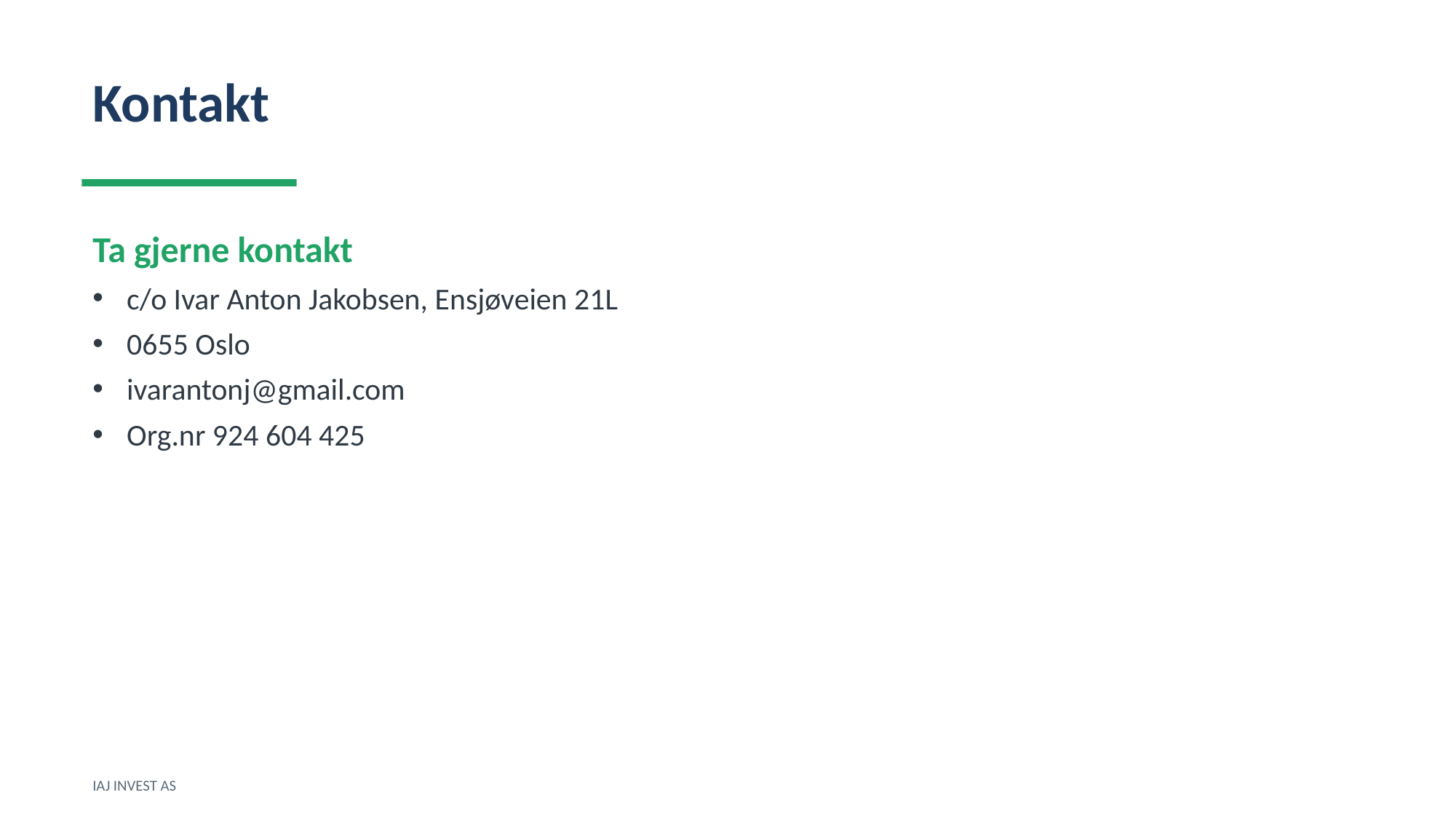

Kontakt

Ta gjerne kontakt
c/o Ivar Anton Jakobsen, Ensjøveien 21L
0655 Oslo
ivarantonj@gmail.com
Org.nr 924 604 425
IAJ INVEST AS